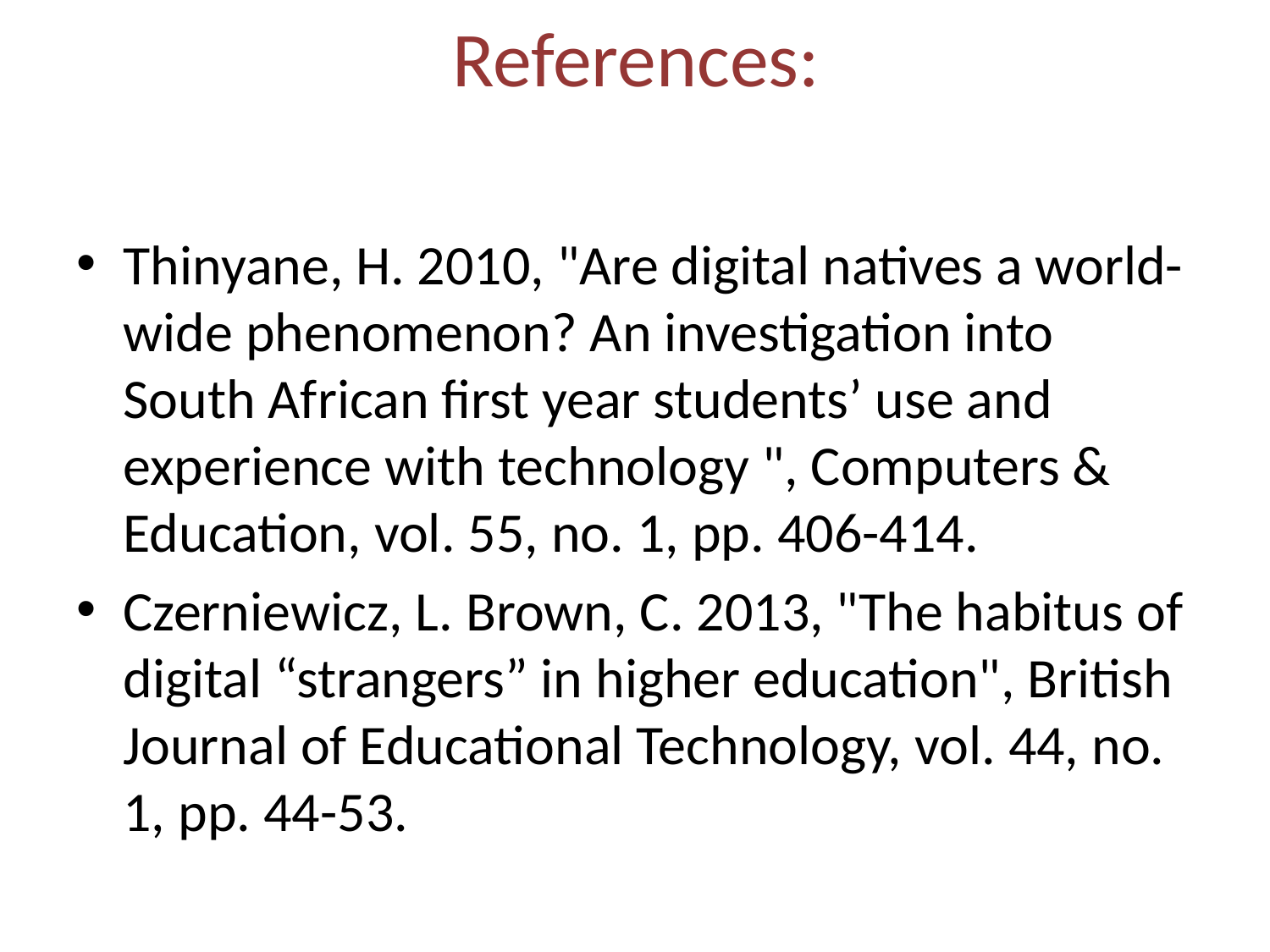

# References:
Thinyane, H. 2010, "Are digital natives a world-wide phenomenon? An investigation into South African first year students’ use and experience with technology ", Computers & Education, vol. 55, no. 1, pp. 406-414.
Czerniewicz, L. Brown, C. 2013, "The habitus of digital “strangers” in higher education", British Journal of Educational Technology, vol. 44, no. 1, pp. 44-53.